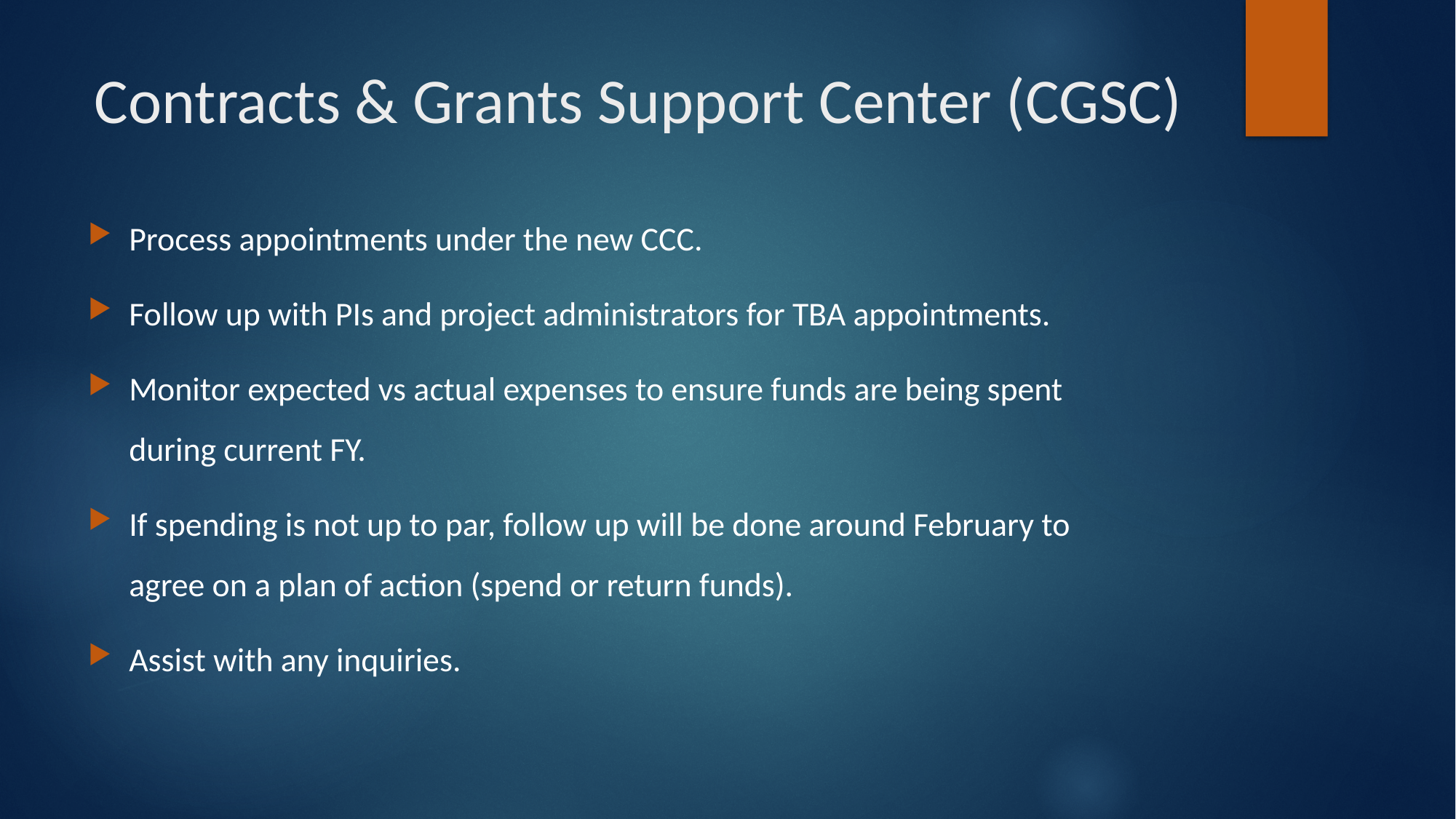

# Contracts & Grants Support Center (CGSC)
Process appointments under the new CCC.
Follow up with PIs and project administrators for TBA appointments.
Monitor expected vs actual expenses to ensure funds are being spent during current FY.
If spending is not up to par, follow up will be done around February to agree on a plan of action (spend or return funds).
Assist with any inquiries.